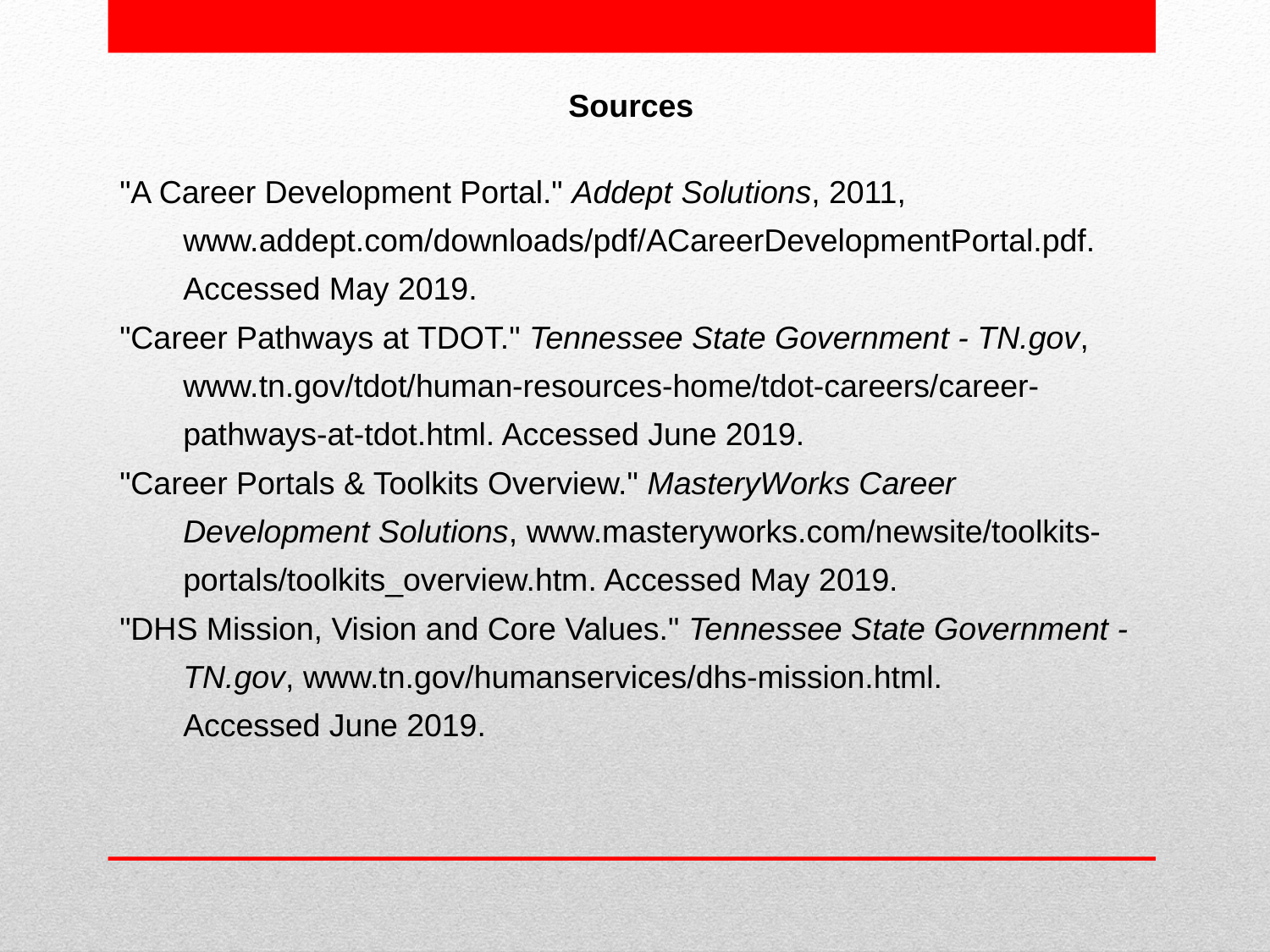

Sources

"A Career Development Portal." Addept Solutions, 2011, www.addept.com/downloads/pdf/ACareerDevelopmentPortal.pdf. Accessed May 2019.
"Career Pathways at TDOT." Tennessee State Government - TN.gov, www.tn.gov/tdot/human-resources-home/tdot-careers/career-pathways-at-tdot.html. Accessed June 2019.
"Career Portals & Toolkits Overview." MasteryWorks Career Development Solutions, www.masteryworks.com/newsite/toolkits-portals/toolkits_overview.htm. Accessed May 2019.
"DHS Mission, Vision and Core Values." Tennessee State Government - TN.gov, www.tn.gov/humanservices/dhs-mission.html. Accessed June 2019.